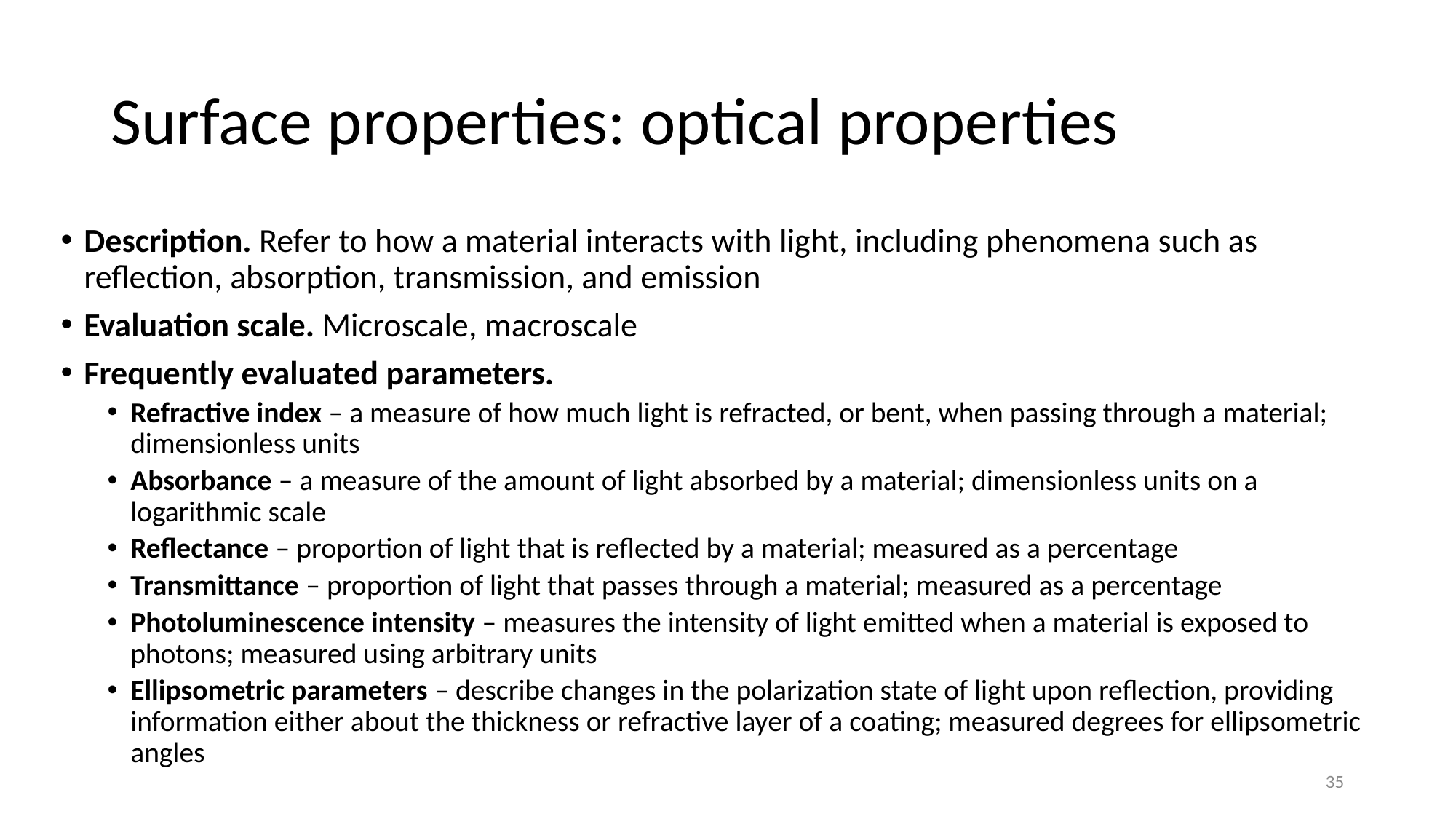

# Surface properties: optical properties
Description. Refer to how a material interacts with light, including phenomena such as reflection, absorption, transmission, and emission
Evaluation scale. Microscale, macroscale
Frequently evaluated parameters.
Refractive index – a measure of how much light is refracted, or bent, when passing through a material; dimensionless units
Absorbance – a measure of the amount of light absorbed by a material; dimensionless units on a logarithmic scale
Reflectance – proportion of light that is reflected by a material; measured as a percentage
Transmittance – proportion of light that passes through a material; measured as a percentage
Photoluminescence intensity – measures the intensity of light emitted when a material is exposed to photons; measured using arbitrary units
Ellipsometric parameters – describe changes in the polarization state of light upon reflection, providing information either about the thickness or refractive layer of a coating; measured degrees for ellipsometric angles

35